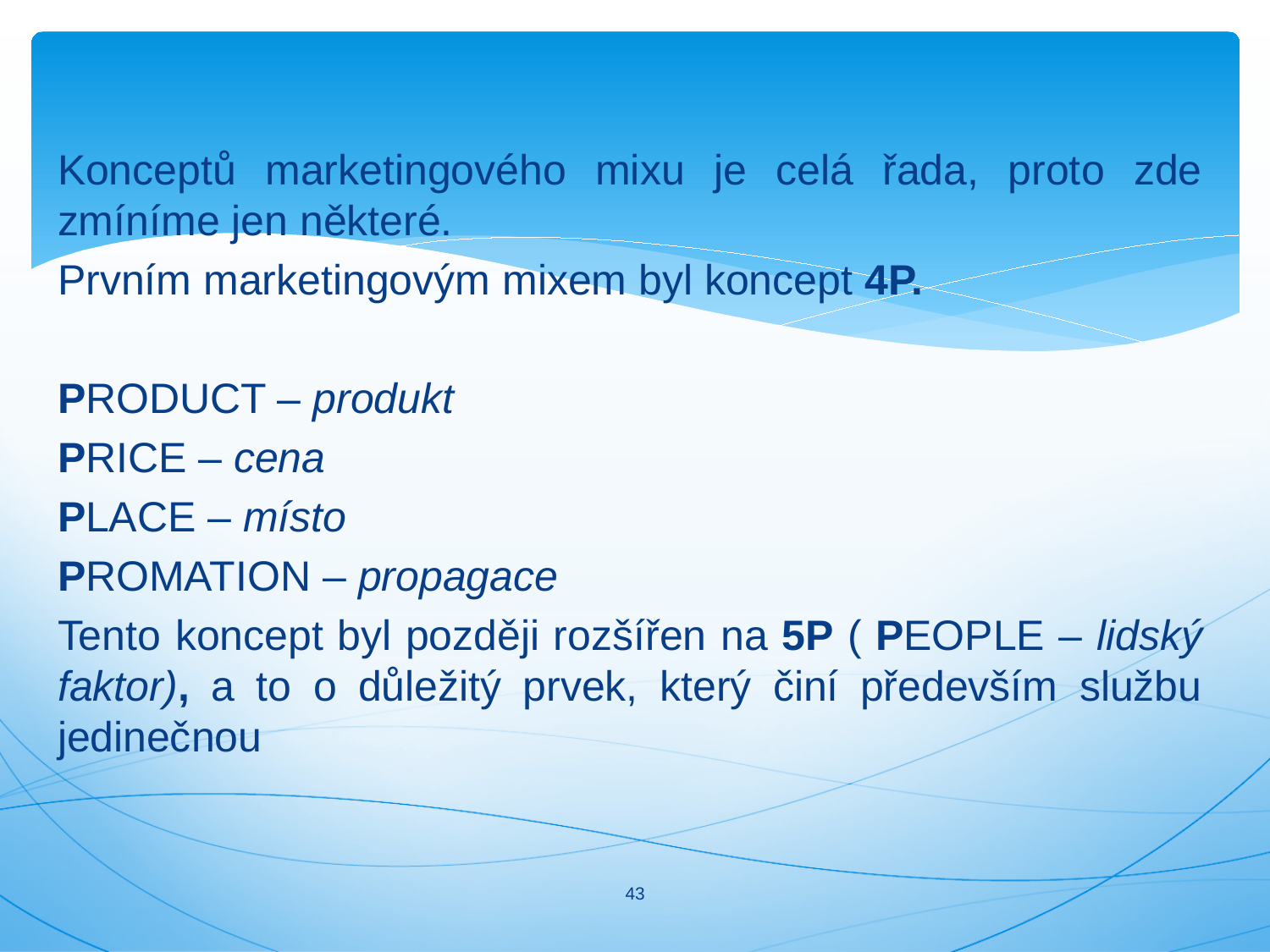

#
Konceptů marketingového mixu je celá řada, proto zde zmíníme jen některé.
Prvním marketingovým mixem byl koncept 4P.

PRODUCT – produkt
PRICE – cena
PLACE – místo
PROMATION – propagace
Tento koncept byl později rozšířen na 5P ( PEOPLE – lidský faktor), a to o důležitý prvek, který činí především službu jedinečnou
43